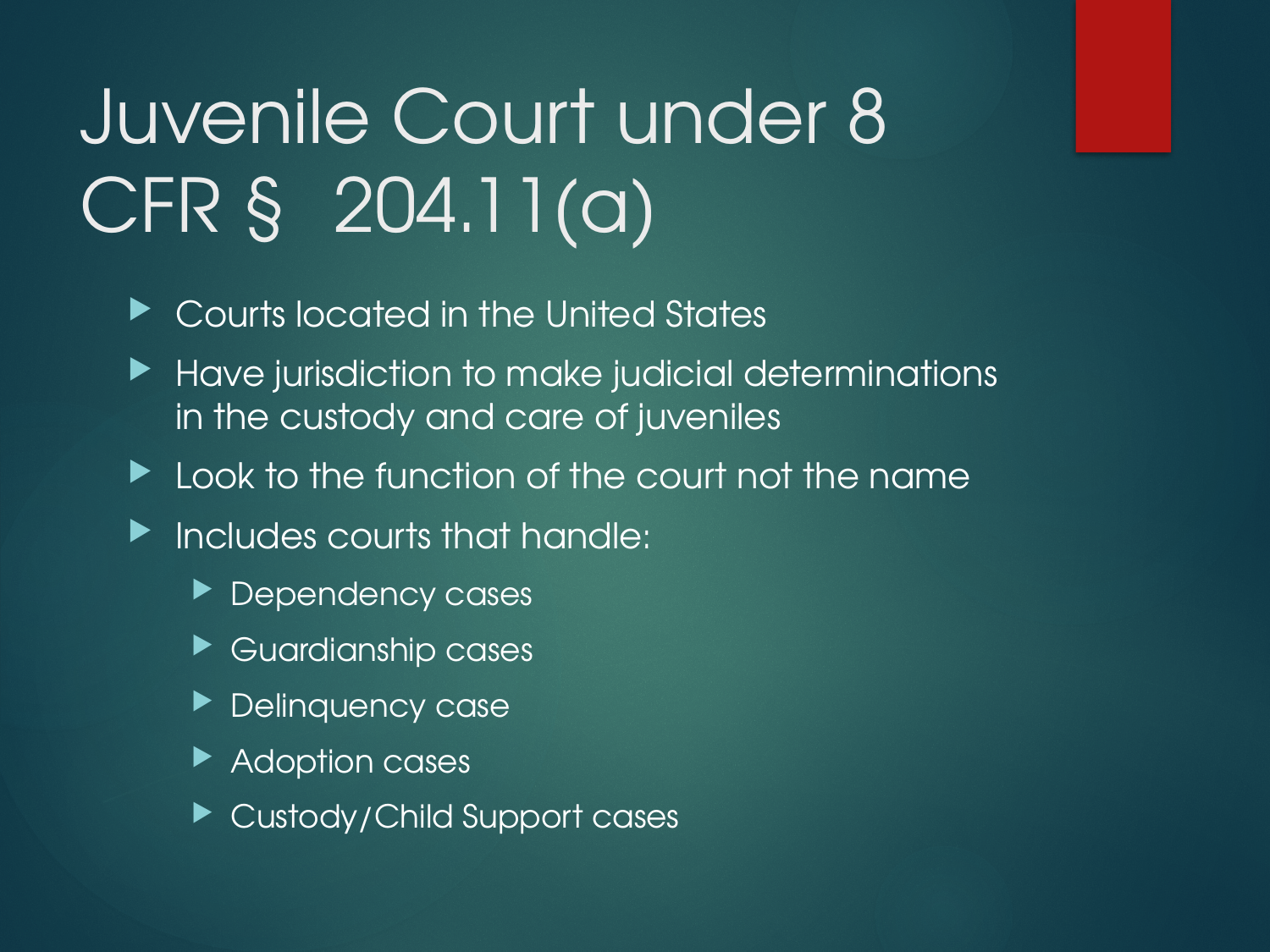

# Juvenile Court under 8 CFR §	204.11(a)
Courts located in the United States
Have jurisdiction to make judicial determinations in the custody and care of juveniles
Look to the function of the court not the name
Includes courts that handle:
Dependency cases
Guardianship cases
Delinquency case
Adoption cases
Custody/Child Support cases